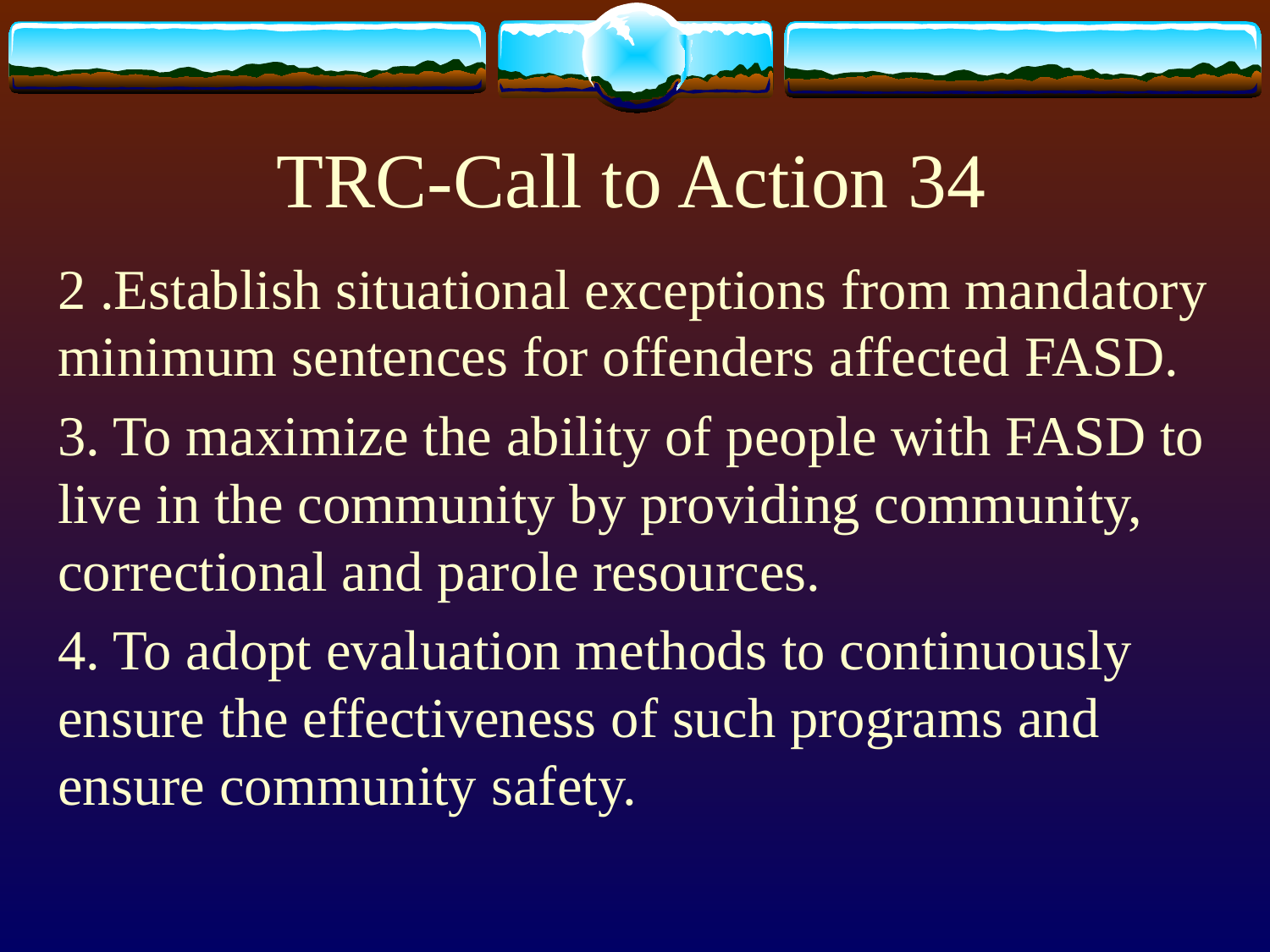

# TRC-Call to Action 34
2 .Establish situational exceptions from mandatory minimum sentences for offenders affected FASD.
3. To maximize the ability of people with FASD to live in the community by providing community, correctional and parole resources.
4. To adopt evaluation methods to continuously ensure the effectiveness of such programs and ensure community safety.